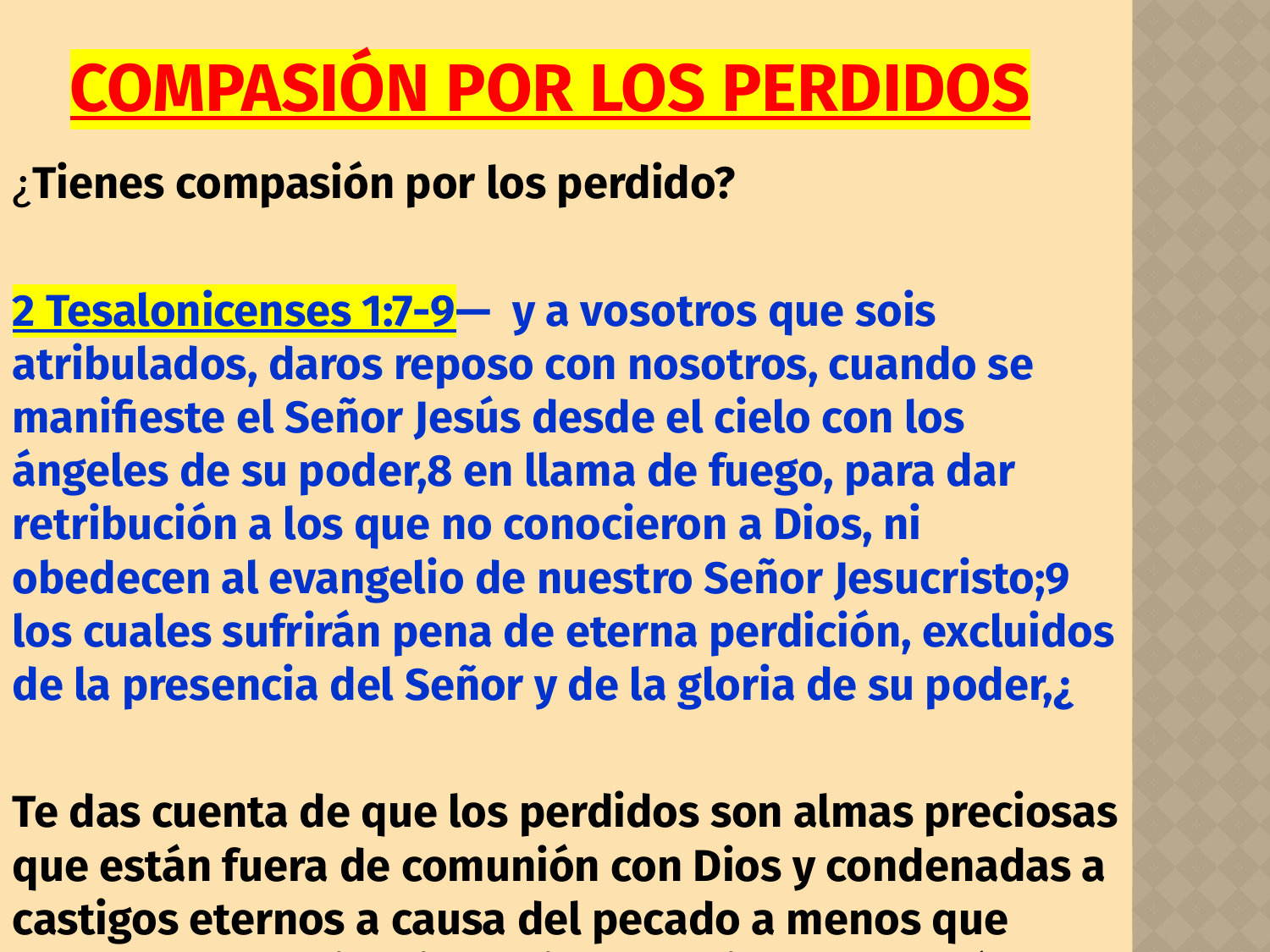

# Compasión por los perdidos

¿Tienes compasión por los perdido?

2 Tesalonicenses 1:7-9—  y a vosotros que sois atribulados, daros reposo con nosotros, cuando se manifieste el Señor Jesús desde el cielo con los ángeles de su poder,8 en llama de fuego, para dar retribución a los que no conocieron a Dios, ni obedecen al evangelio de nuestro Señor Jesucristo;9 los cuales sufrirán pena de eterna perdición, excluidos de la presencia del Señor y de la gloria de su poder,¿

Te das cuenta de que los perdidos son almas preciosas que están fuera de comunión con Dios y condenadas a castigos eternos a causa del pecado a menos que vengan en obediencia a Cristo y reciban el perdón de los pecados?